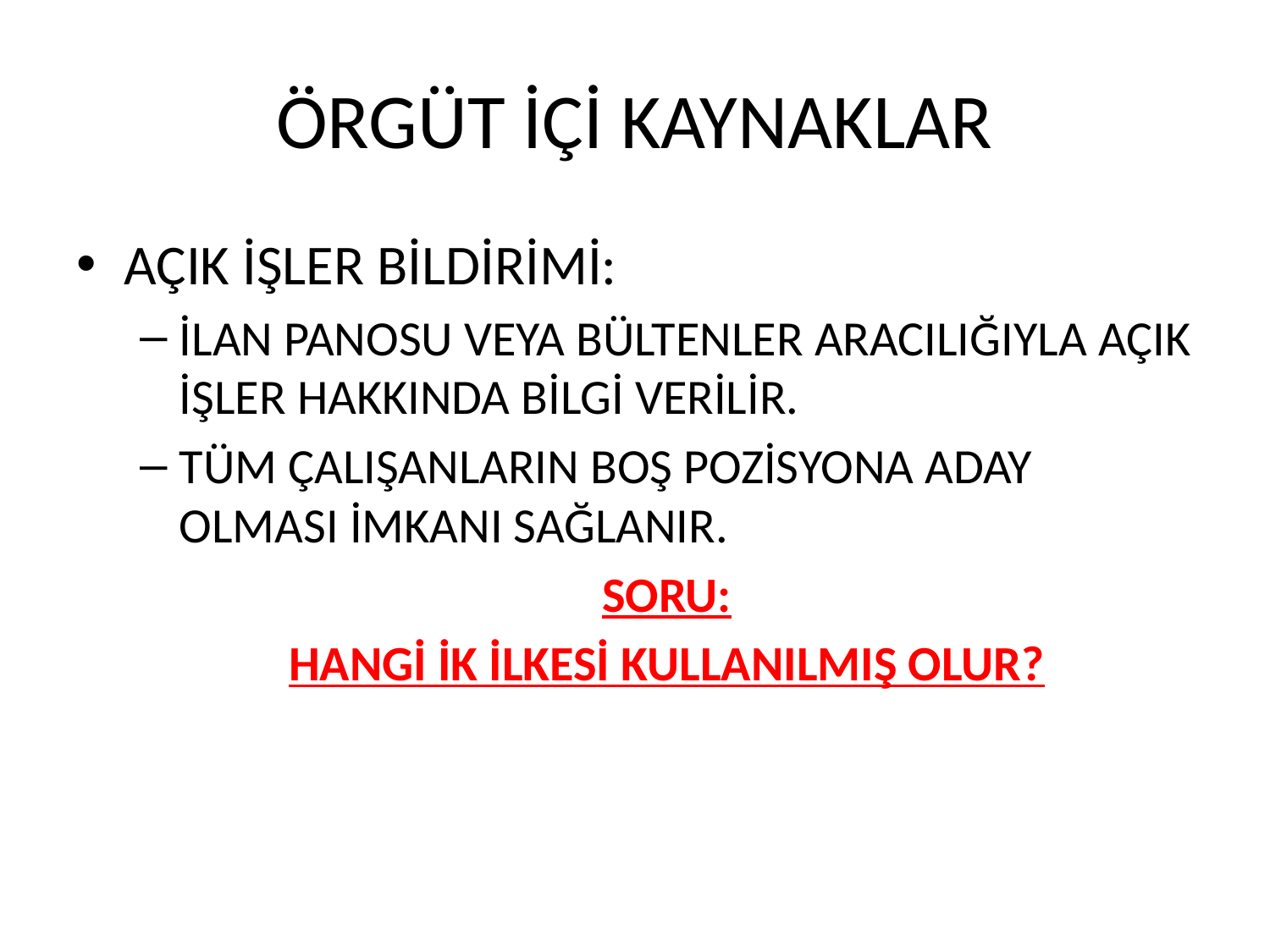

# ÖRGÜT İÇİ KAYNAKLAR
AÇIK İŞLER BİLDİRİMİ:
İLAN PANOSU VEYA BÜLTENLER ARACILIĞIYLA AÇIK İŞLER HAKKINDA BİLGİ VERİLİR.
TÜM ÇALIŞANLARIN BOŞ POZİSYONA ADAY OLMASI İMKANI SAĞLANIR.
SORU:
HANGİ İK İLKESİ KULLANILMIŞ OLUR?